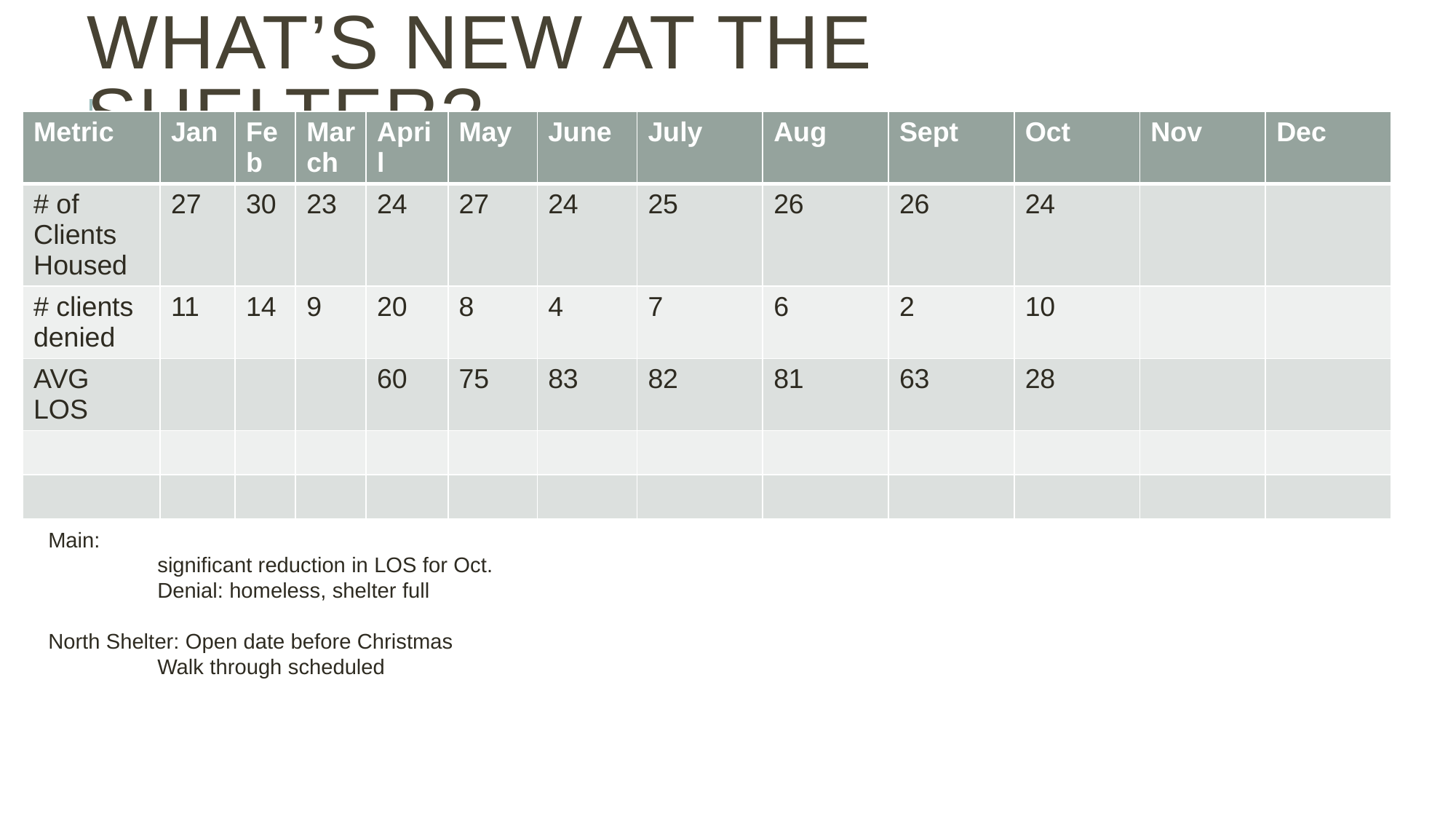

# What’s new at the Shelter?
| Metric | Jan | Feb | March | April | May | June | July | Aug | Sept | Oct | Nov | Dec |
| --- | --- | --- | --- | --- | --- | --- | --- | --- | --- | --- | --- | --- |
| # of Clients Housed | 27 | 30 | 23 | 24 | 27 | 24 | 25 | 26 | 26 | 24 |  |  |
| # clients denied | 11 | 14 | 9 | 20 | 8 | 4 | 7 | 6 | 2 | 10 |  |  |
| AVG LOS |  |  |  | 60 | 75 | 83 | 82 | 81 | 63 | 28 |  |  |
|  |  |  |  |  |  |  |  |  |  |  |  |  |
|  |  |  |  |  |  |  |  |  |  |  |  |  |

Main:
	significant reduction in LOS for Oct.
	Denial: homeless, shelter full

North Shelter: Open date before Christmas
	Walk through scheduled